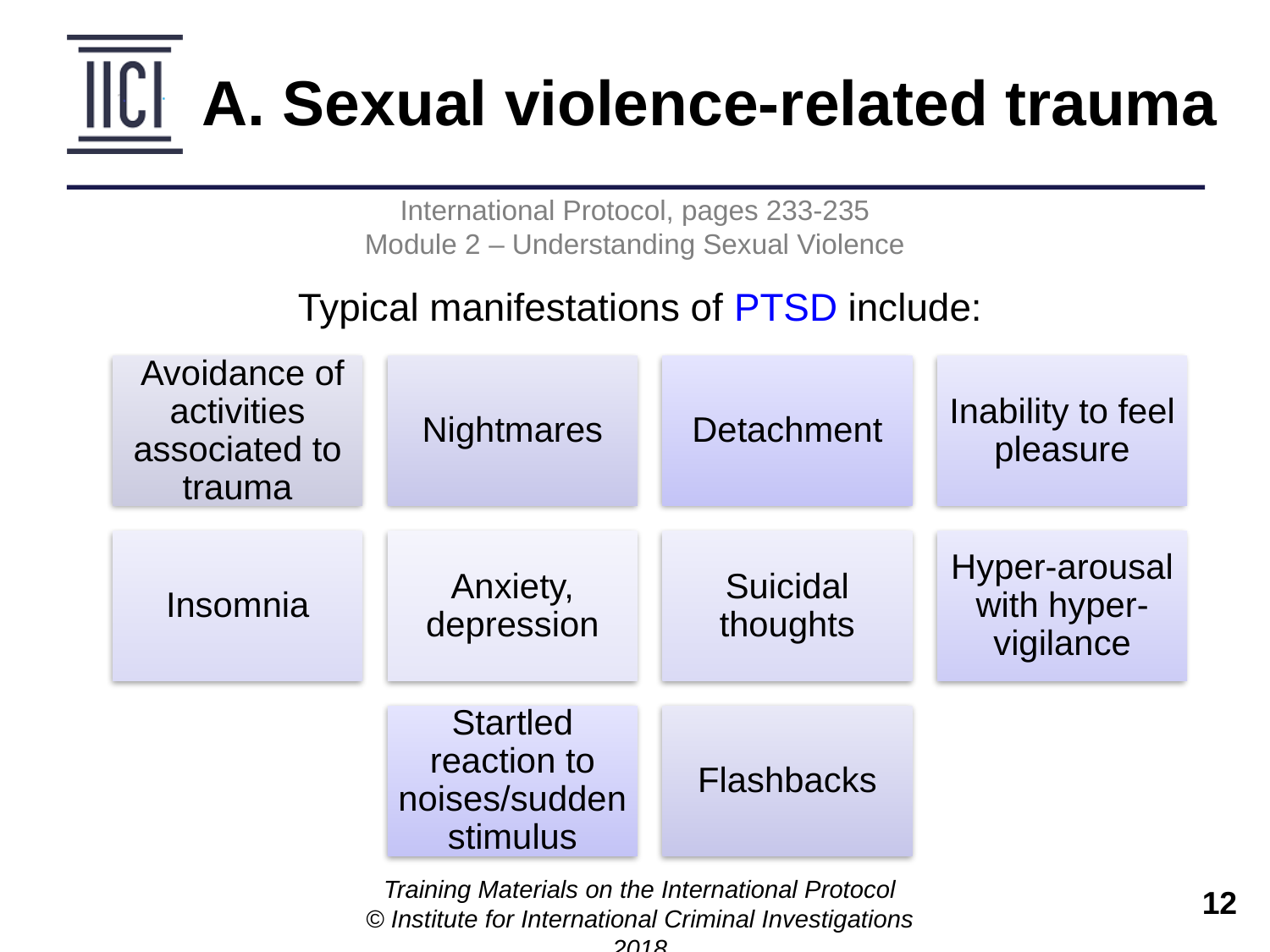

A. Sexual violence-related trauma
International Protocol, pages 233-235
Module 2 – Understanding Sexual Violence
Typical manifestations of PTSD include:
 Avoidance of activities associated to trauma
Nightmares
Detachment
Inability to feel pleasure
Insomnia
Anxiety, depression
Suicidal thoughts
Hyper-arousal with hyper-vigilance
Startled reaction to noises/sudden stimulus
Flashbacks

Training Materials on the International Protocol
© Institute for International Criminal Investigations 2018
 	12